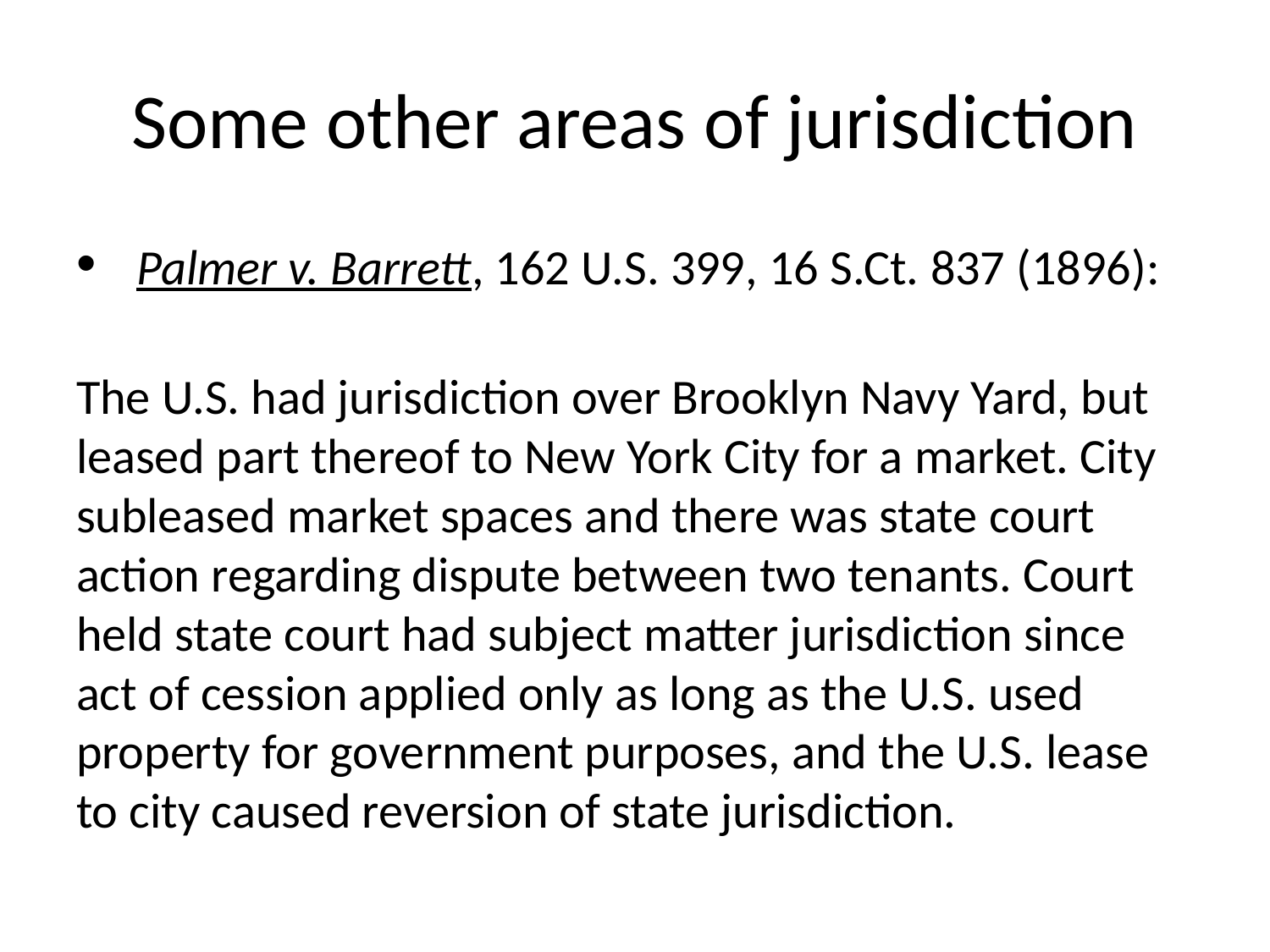

# Some other areas of jurisdiction
 Palmer v. Barrett, 162 U.S. 399, 16 S.Ct. 837 (1896):
The U.S. had jurisdiction over Brooklyn Navy Yard, but leased part thereof to New York City for a market. City subleased market spaces and there was state court action regarding dispute between two tenants. Court held state court had subject matter jurisdiction since act of cession applied only as long as the U.S. used property for government purposes, and the U.S. lease to city caused reversion of state jurisdiction.